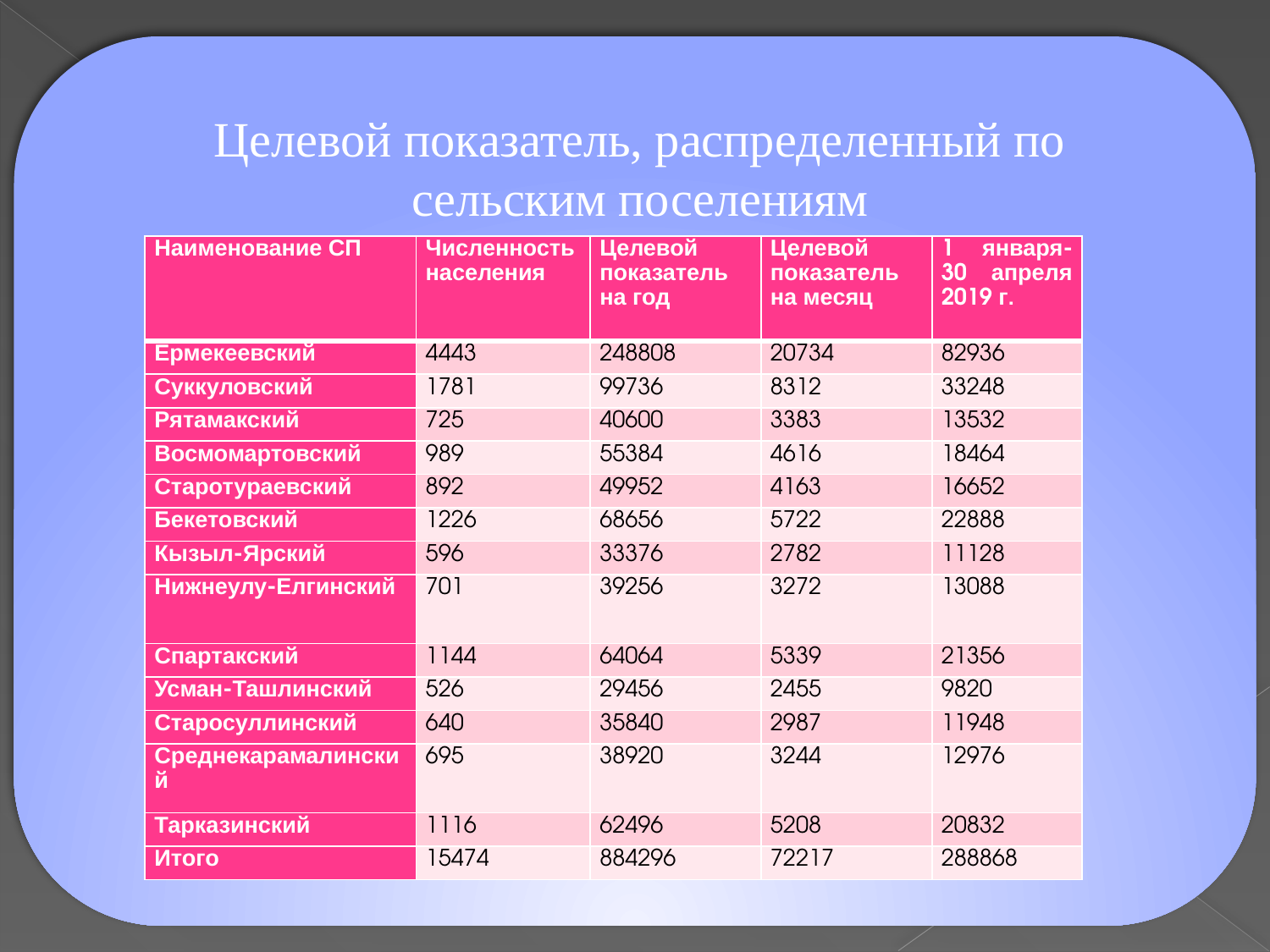

Целевой показатель, распределенный по сельским поселениям

| Наименование СП | Численность населения | Целевой показатель на год | Целевой показатель на месяц | 1 января-30 апреля 2019 г. |
| --- | --- | --- | --- | --- |
| Ермекеевский | 4443 | 248808 | 20734 | 82936 |
| Суккуловский | 1781 | 99736 | 8312 | 33248 |
| Рятамакский | 725 | 40600 | 3383 | 13532 |
| Восмомартовский | 989 | 55384 | 4616 | 18464 |
| Старотураевский | 892 | 49952 | 4163 | 16652 |
| Бекетовский | 1226 | 68656 | 5722 | 22888 |
| Кызыл-Ярский | 596 | 33376 | 2782 | 11128 |
| Нижнеулу-Елгинский | 701 | 39256 | 3272 | 13088 |
| Спартакский | 1144 | 64064 | 5339 | 21356 |
| Усман-Ташлинский | 526 | 29456 | 2455 | 9820 |
| Старосуллинский | 640 | 35840 | 2987 | 11948 |
| Среднекарамалинский | 695 | 38920 | 3244 | 12976 |
| Тарказинский | 1116 | 62496 | 5208 | 20832 |
| Итого | 15474 | 884296 | 72217 | 288868 |